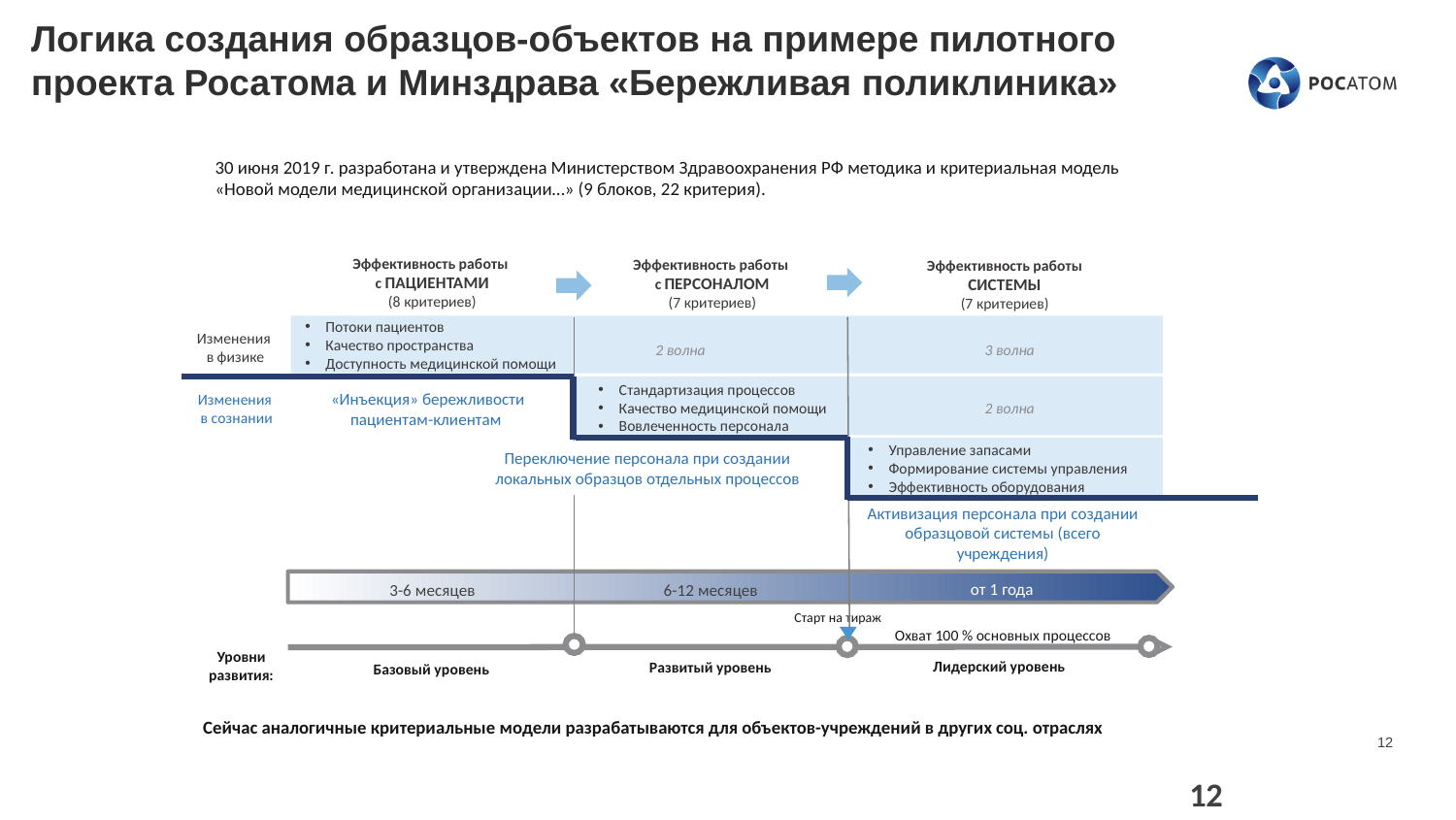

Логика создания образцов-объектов на примере пилотного проекта Росатома и Минздрава «Бережливая поликлиника»
30 июня 2019 г. разработана и утверждена Министерством Здравоохранения РФ методика и критериальная модель
«Новой модели медицинской организации…» (9 блоков, 22 критерия).
Эффективность работы
с ПАЦИЕНТАМИ
(8 критериев)
Эффективность работы
с ПЕРСОНАЛОМ
(7 критериев)
Эффективность работы
СИСТЕМЫ
(7 критериев)

Потоки пациентов
Качество пространства
Доступность медицинской помощи

Изменения
в физике
3 волна
2 волна
Стандартизация процессов
Качество медицинской помощи
Вовлеченность персонала

«Инъекция» бережливости пациентам-клиентам
Изменения
в сознании
2 волна
Управление запасами
Формирование системы управления
Эффективность оборудования

Переключение персонала при создании локальных образцов отдельных процессов
Активизация персонала при создании образцовой системы (всего учреждения)

от 1 года
6-12 месяцев
3-6 месяцев
Старт на тираж
Охват 100 % основных процессов

Уровни развития:

Лидерский уровень
Развитый уровень
Базовый уровень
Сейчас аналогичные критериальные модели разрабатываются для объектов-учреждений в других соц. отраслях
12